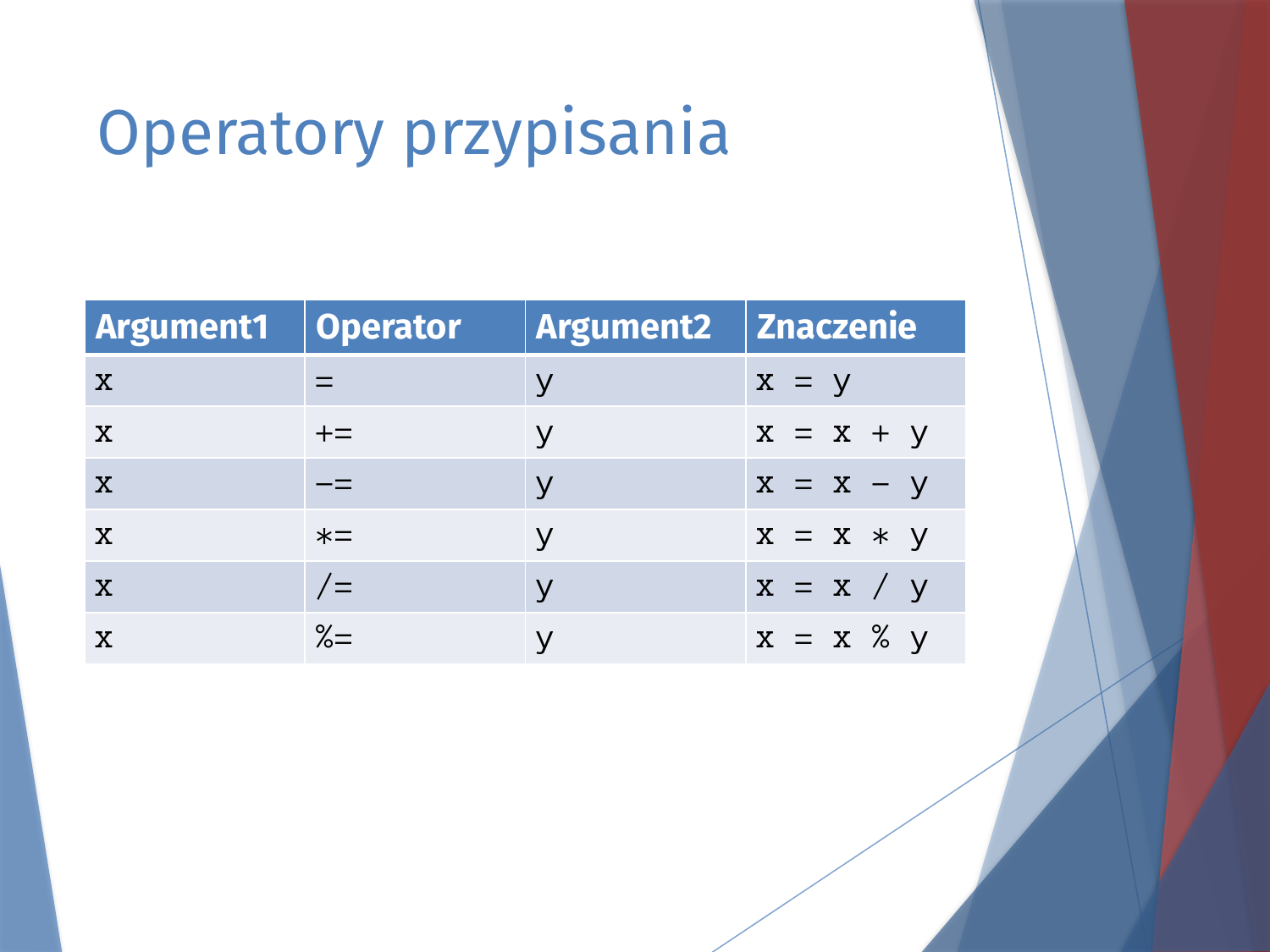

# Operatory przypisania
| Argument1 | Operator | Argument2 | Znaczenie |
| --- | --- | --- | --- |
| x | = | y | x = y |
| x | += | y | x = x + y |
| x | -= | y | x = x - y |
| x | \*= | y | x = x \* y |
| x | /= | y | x = x / y |
| x | %= | y | x = x % y |